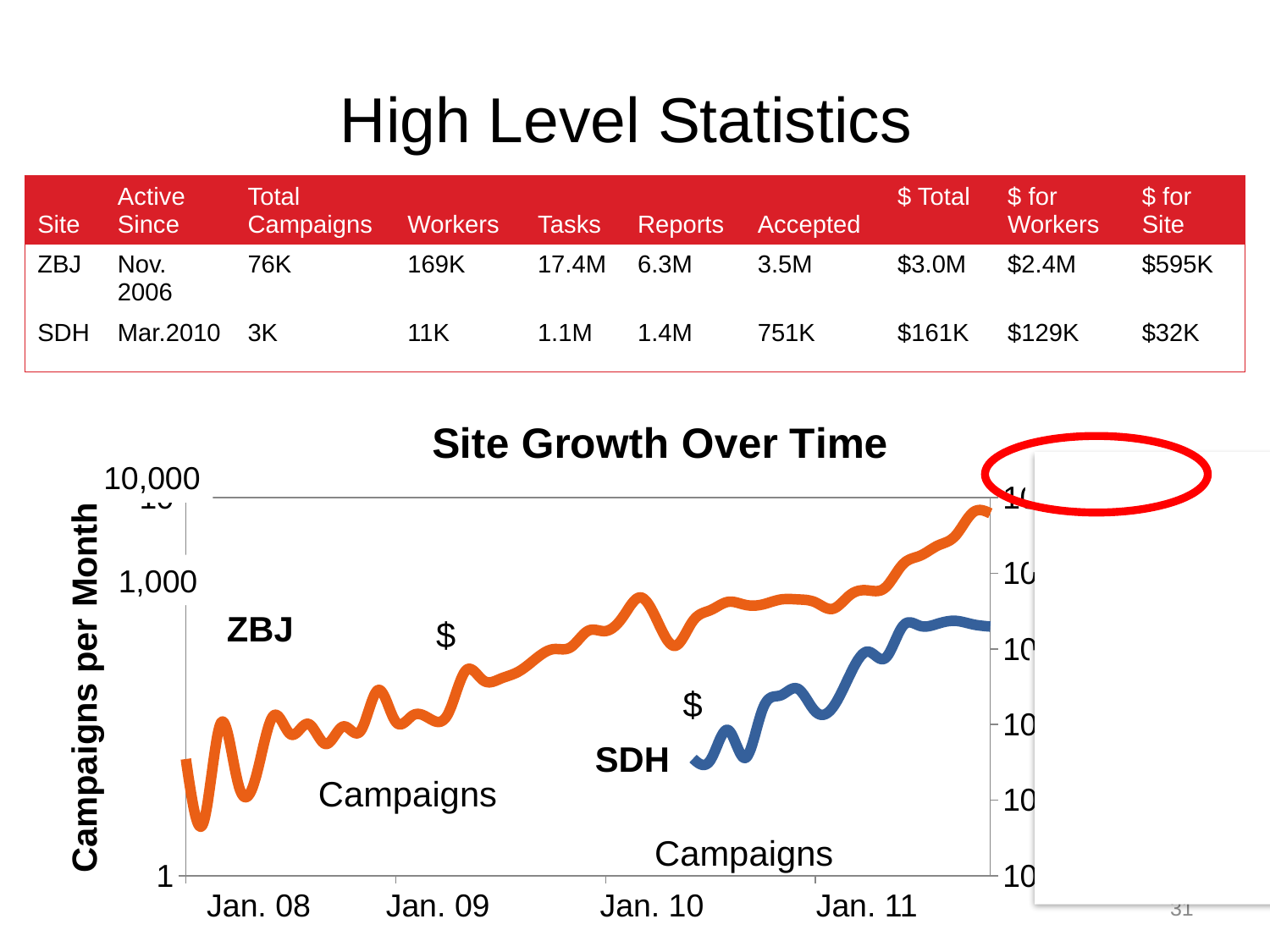

# High Level Statistics
| Site | Active Since | Total Campaigns | Workers | Tasks | Reports | Accepted | $ Total | $ for Workers | $ for Site |
| --- | --- | --- | --- | --- | --- | --- | --- | --- | --- |
| ZBJ | Nov. 2006 | 76K | 169K | 17.4M | 6.3M | 3.5M | $3.0M | $2.4M | $595K |
| SDH | Mar.2010 | 3K | 11K | 1.1M | 1.4M | 751K | $161K | $129K | $32K |

### Chart: Site Growth Over Time

| Category |  |  |  |  |
|---|---|---|---|---|
1,000,000
100,000
10,000
1,000
10,000
1,000

ZBJ
$
$
SDH
Campaigns
Campaigns
Jan. 08
Jan. 09
Jan. 10
Jan. 11
31